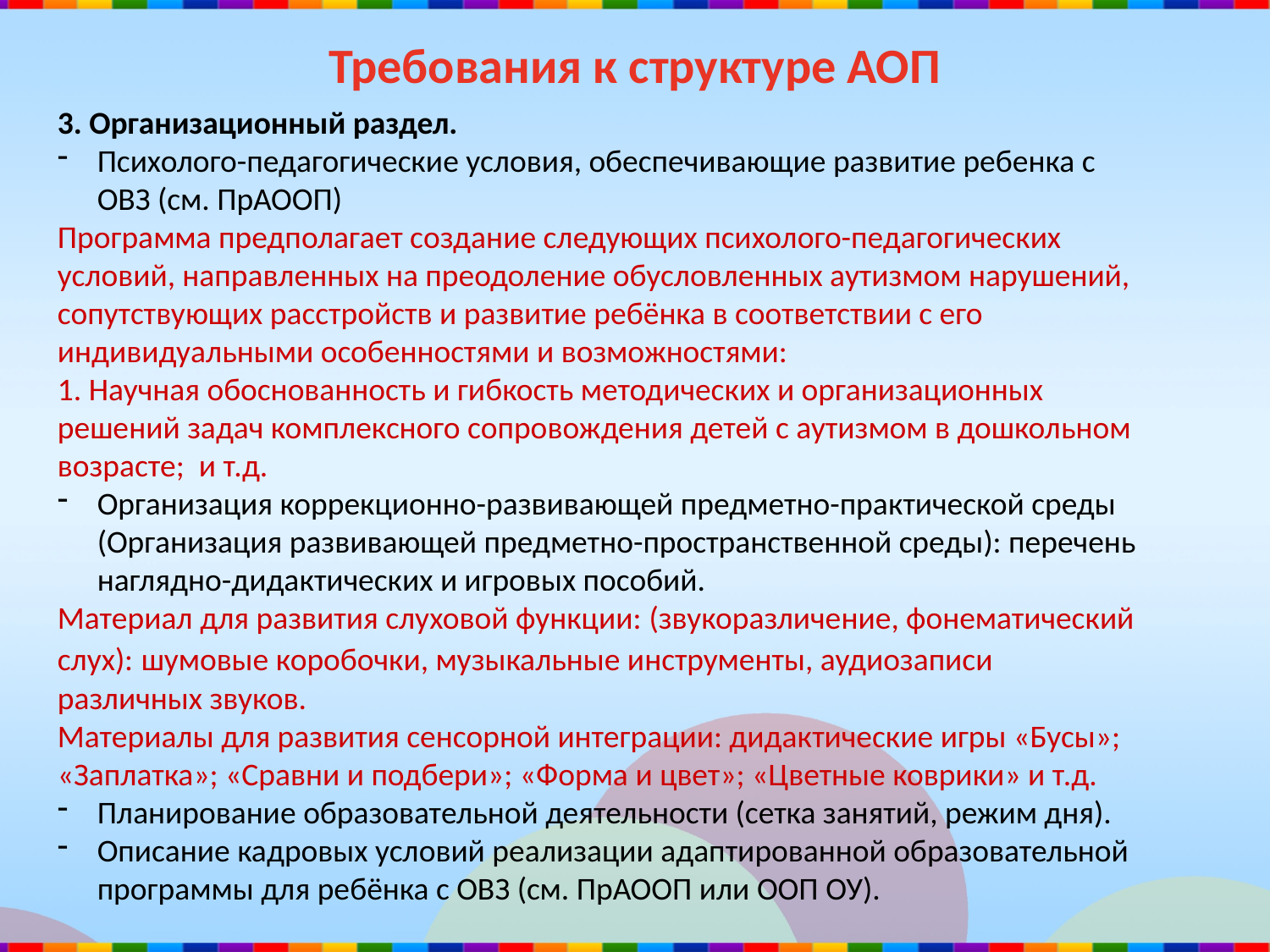

# Требования к структуре АОП

3. Организационный раздел.
Психолого-педагогические условия, обеспечивающие развитие ребенка с ОВЗ (см. ПрАООП)
Программа предполагает создание следующих психолого-педагогических условий, направленных на преодоление обусловленных аутизмом нарушений, сопутствующих расстройств и развитие ребёнка в соответствии с его индивидуальными особенностями и возможностями:
1. Научная обоснованность и гибкость методических и организационных решений задач комплексного сопровождения детей с аутизмом в дошкольном возрасте;  и т.д.
Организация коррекционно-развивающей предметно-практической среды (Организация развивающей предметно-пространственной среды): перечень наглядно-дидактических и игровых пособий.
Материал для развития слуховой функции: (звукоразличение, фонематический слух): шумовые коробочки, музыкальные инструменты, аудиозаписи различных звуков.
Материалы для развития сенсорной интеграции: дидактические игры «Бусы»; «Заплатка»; «Сравни и подбери»; «Форма и цвет»; «Цветные коврики» и т.д.
Планирование образовательной деятельности (сетка занятий, режим дня).
Описание кадровых условий реализации адаптированной образовательной программы для ребёнка с ОВЗ (см. ПрАООП или ООП ОУ).